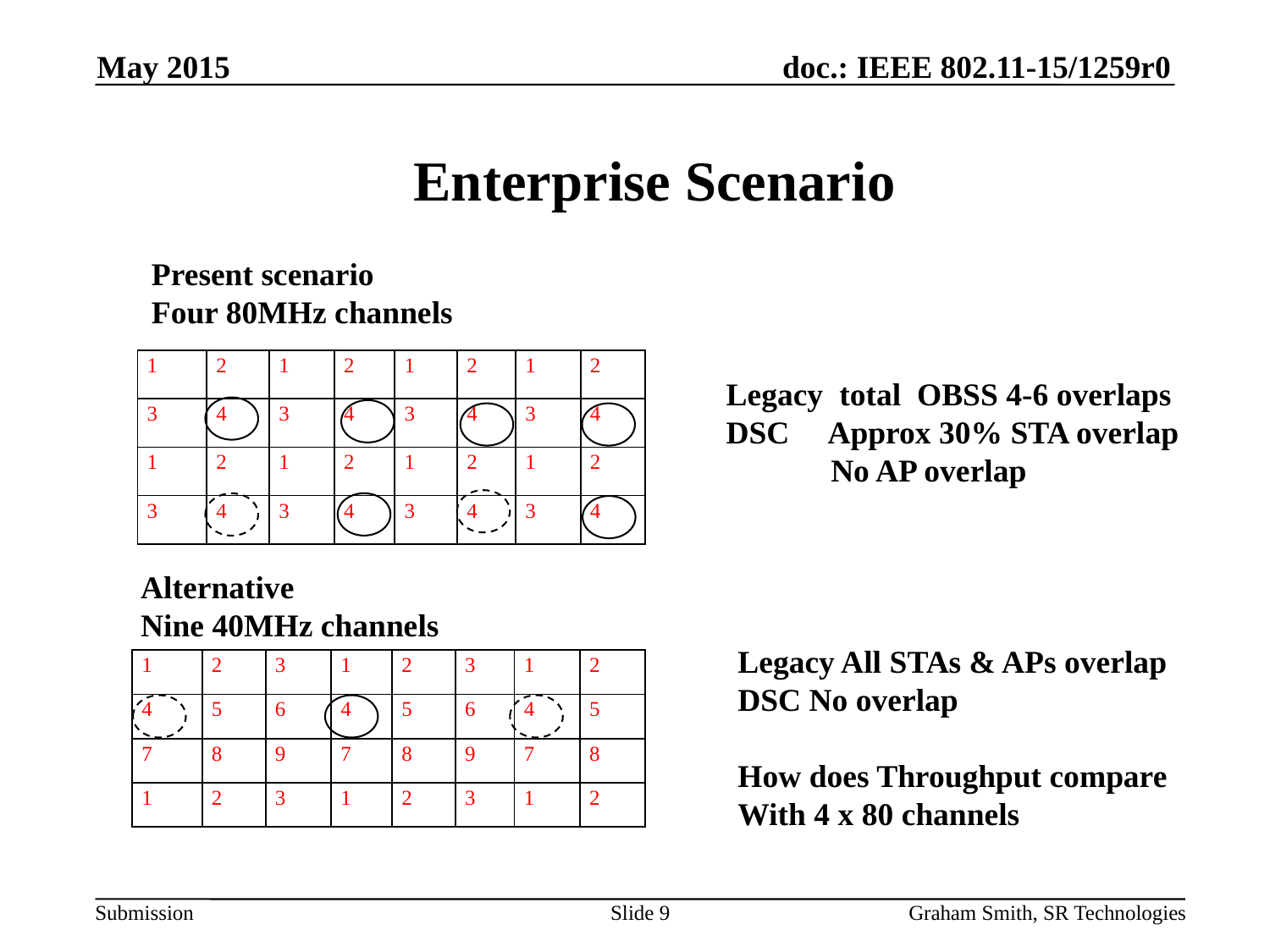

May 2015
# Enterprise Scenario
Present scenario
Four 80MHz channels
| 1 | 2 | 1 | 2 | 1 | 2 | 1 | 2 |
| --- | --- | --- | --- | --- | --- | --- | --- |
| 3 | 4 | 3 | 4 | 3 | 4 | 3 | 4 |
| 1 | 2 | 1 | 2 | 1 | 2 | 1 | 2 |
| 3 | 4 | 3 | 4 | 3 | 4 | 3 | 4 |
Legacy  total  OBSS 4-6 overlaps
DSC     Approx 30% STA overlap
             No AP overlap

Alternative
Nine 40MHz channels
Legacy All STAs & APs overlap
DSC No overlap

How does Throughput compare
With 4 x 80 channels
| 1 | 2 | 3 | 1 | 2 | 3 | 1 | 2 |
| --- | --- | --- | --- | --- | --- | --- | --- |
| 4 | 5 | 6 | 4 | 5 | 6 | 4 | 5 |
| 7 | 8 | 9 | 7 | 8 | 9 | 7 | 8 |
| 1 | 2 | 3 | 1 | 2 | 3 | 1 | 2 |

Slide 9
Graham Smith, SR Technologies